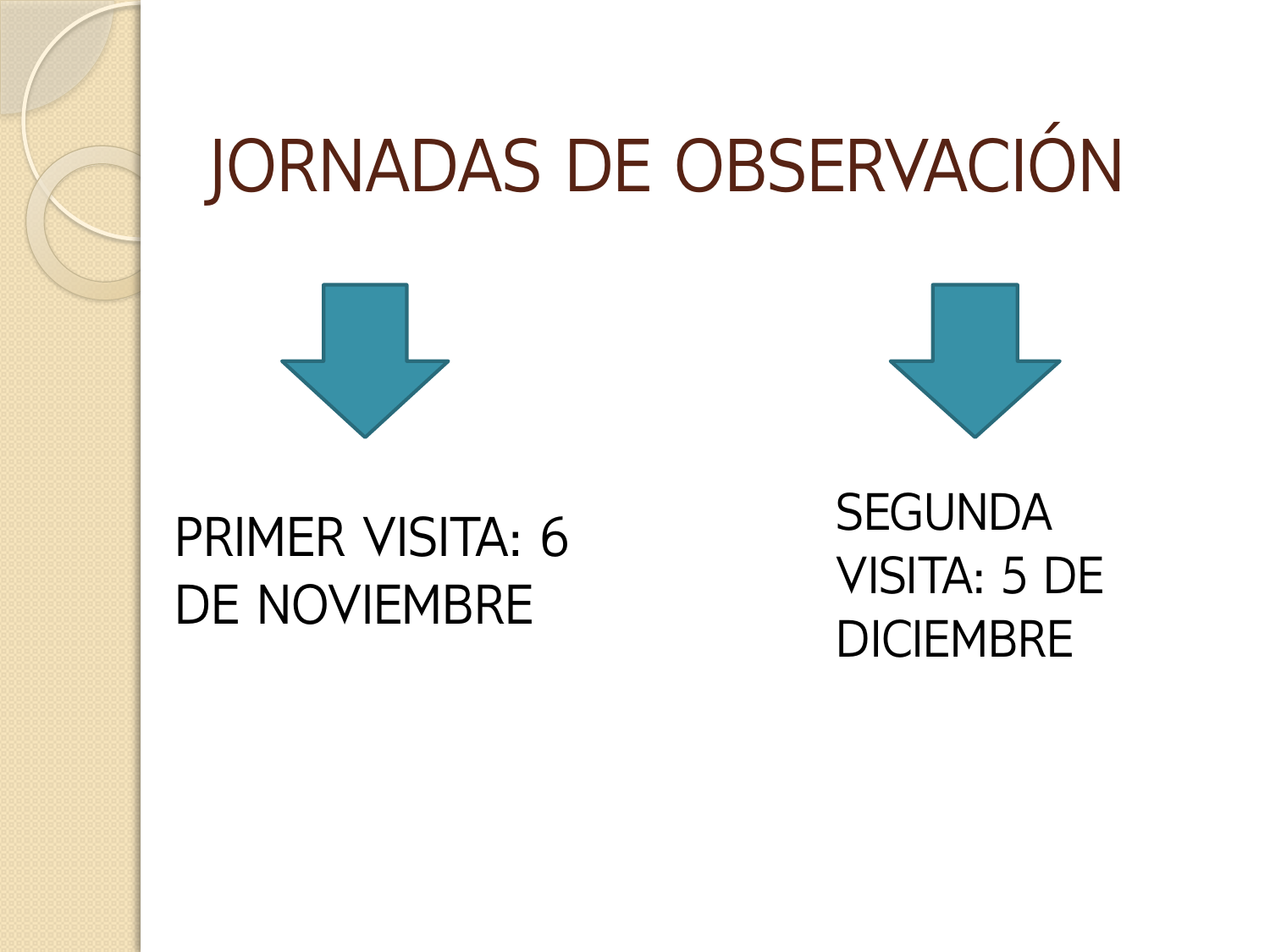

# JORNADAS DE OBSERVACIÓN

SEGUNDA VISITA: 5 DE DICIEMBRE
PRIMER VISITA: 6 DE NOVIEMBRE